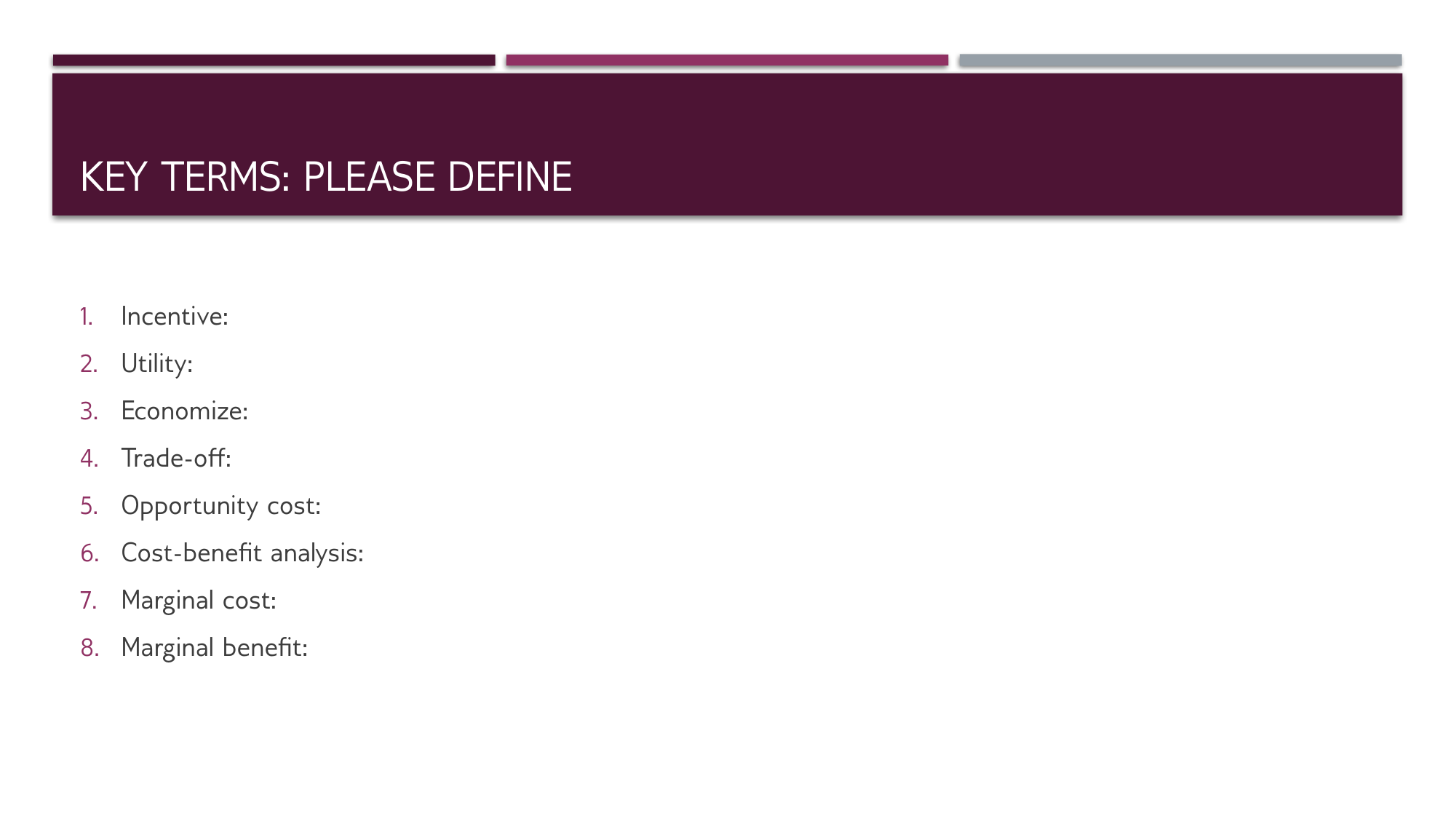

# Key Terms: Please Define
Incentive:
Utility:
Economize:
Trade-off:
Opportunity cost:
Cost-benefit analysis:
Marginal cost:
Marginal benefit: